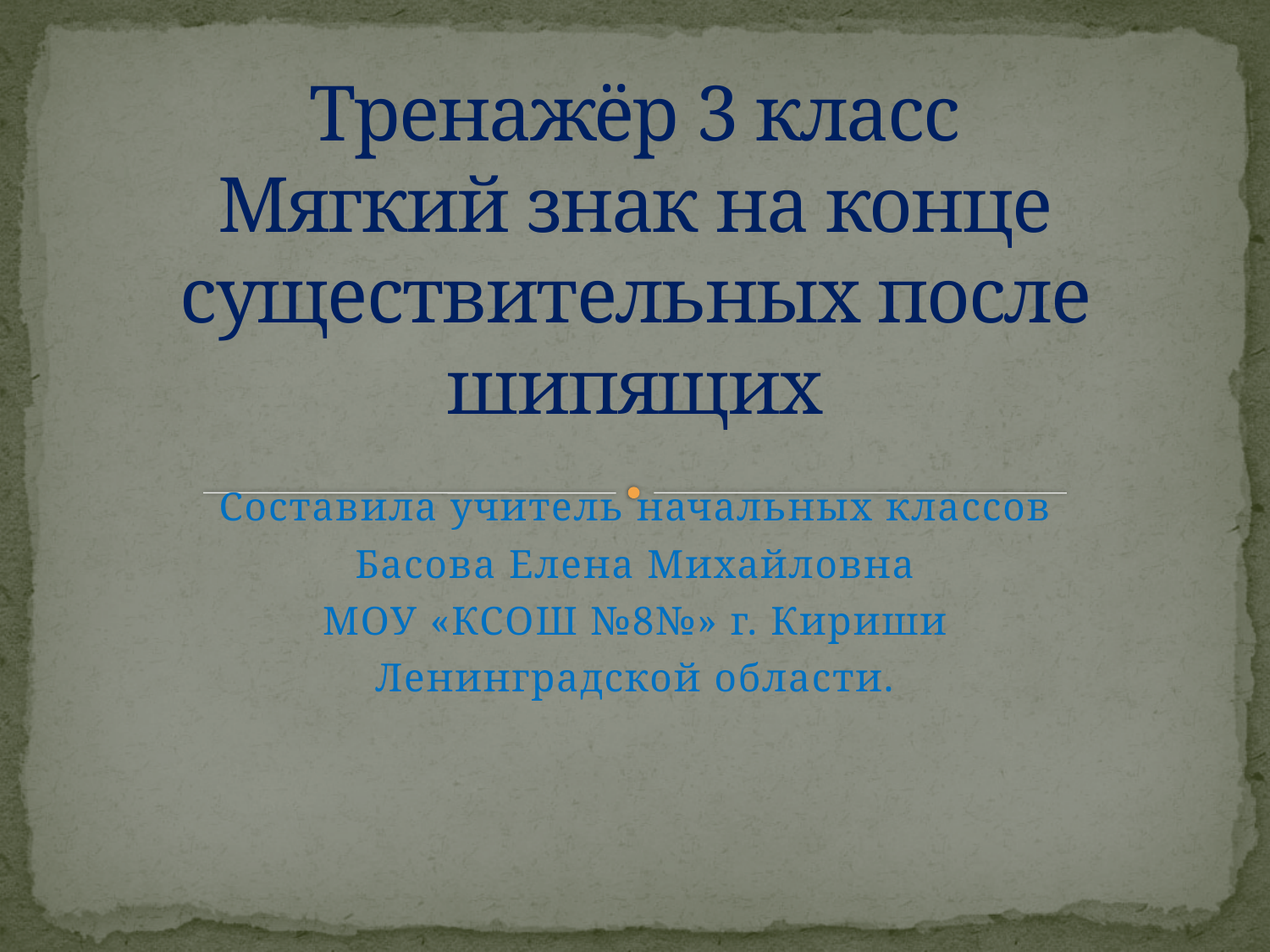

# Тренажёр 3 класс Мягкий знак на конце существительных после шипящих
Составила учитель начальных классов
Басова Елена Михайловна
МОУ «КСОШ №8№» г. Кириши
Ленинградской области.